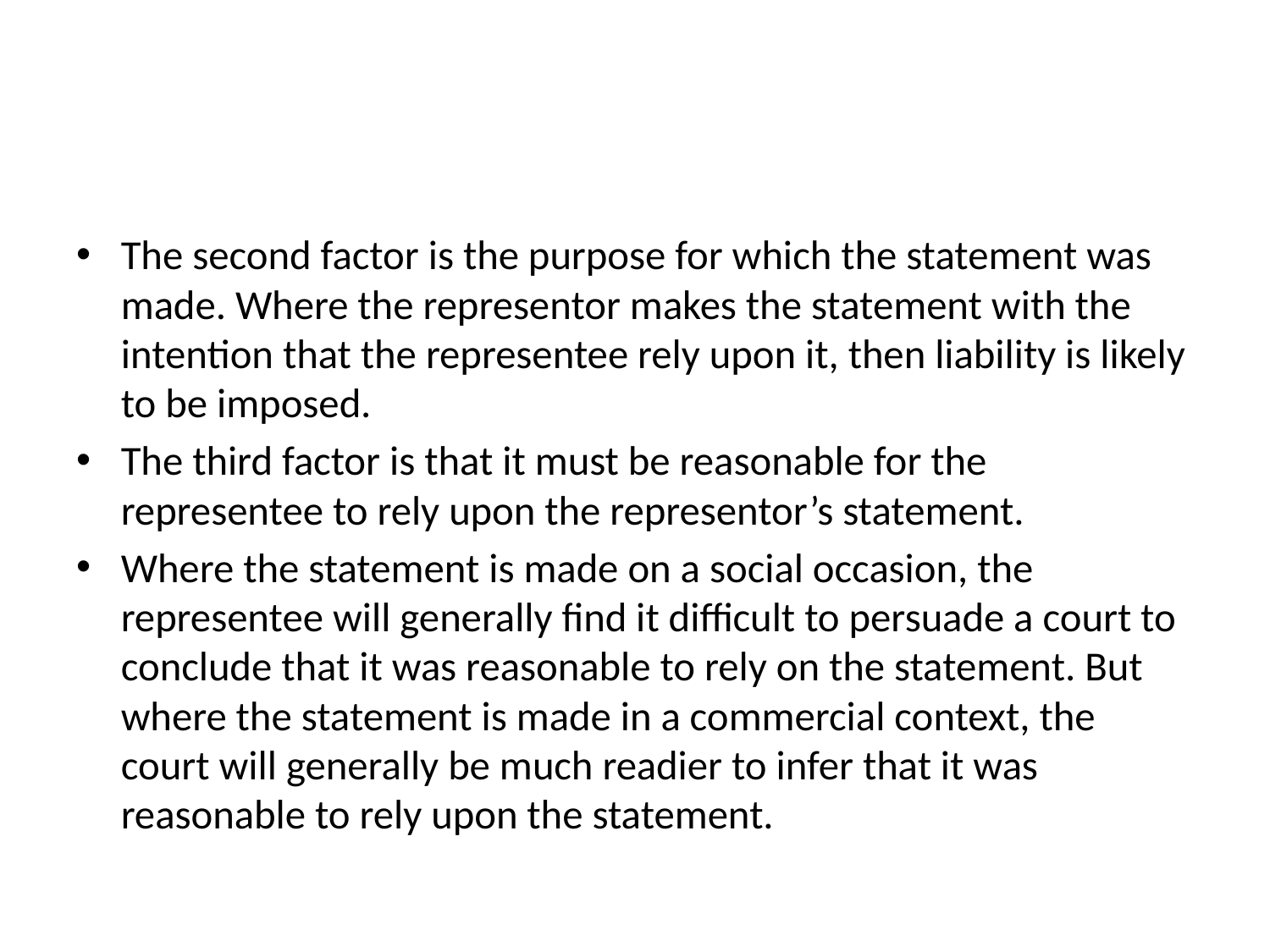

#
The second factor is the purpose for which the statement was made. Where the representor makes the statement with the intention that the representee rely upon it, then liability is likely to be imposed.
The third factor is that it must be reasonable for the representee to rely upon the representor’s statement.
Where the statement is made on a social occasion, the representee will generally find it difficult to persuade a court to conclude that it was reasonable to rely on the statement. But where the statement is made in a commercial context, the court will generally be much readier to infer that it was reasonable to rely upon the statement.